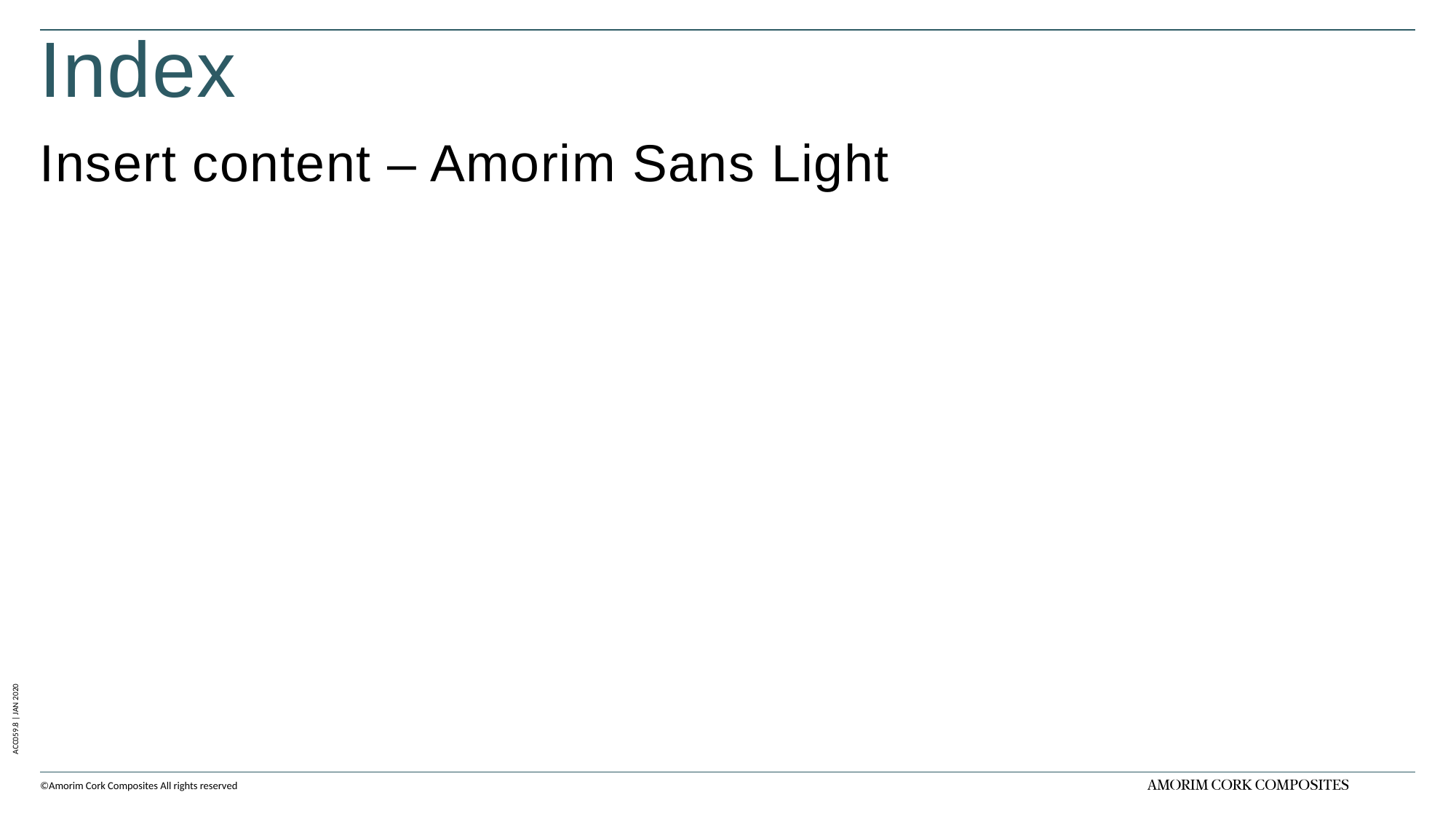

Index
Insert content – Amorim Sans Light